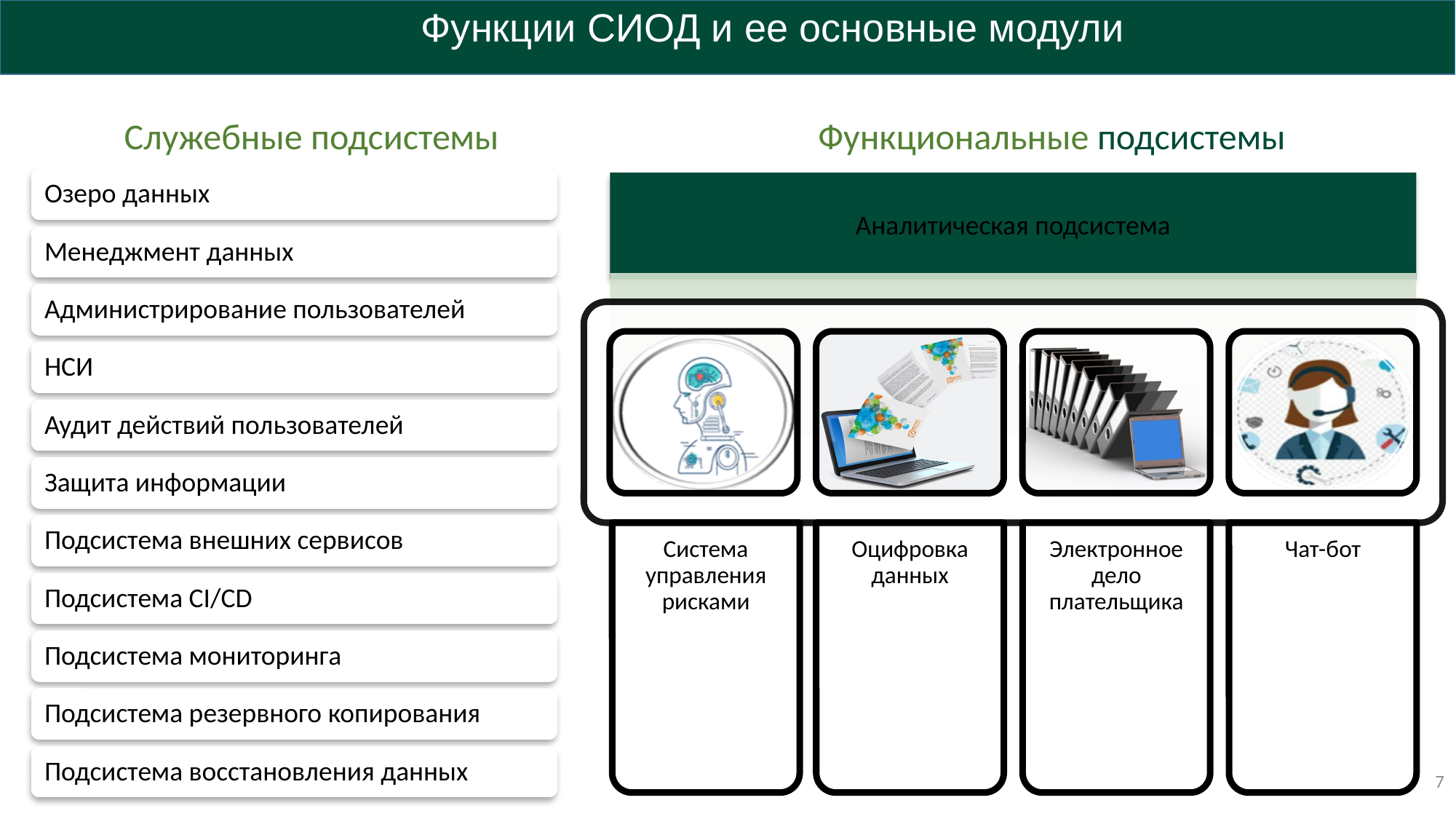

Функции СИОД и ее основные модули
Функциональные подсистемы
Служебные подсистемы
Аналитическая подсистема
Озеро данных
Менеджмент данных
Администрирование пользователей
НСИ
Аудит действий пользователей
Защита информации
Подсистема внешних сервисов
Подсистема CI/CD
Подсистема мониторинга
Подсистема резервного копирования
Подсистема восстановления данных
Система управления рисками
Оцифровка данных
Электронное дело плательщика
Чат-бот

7